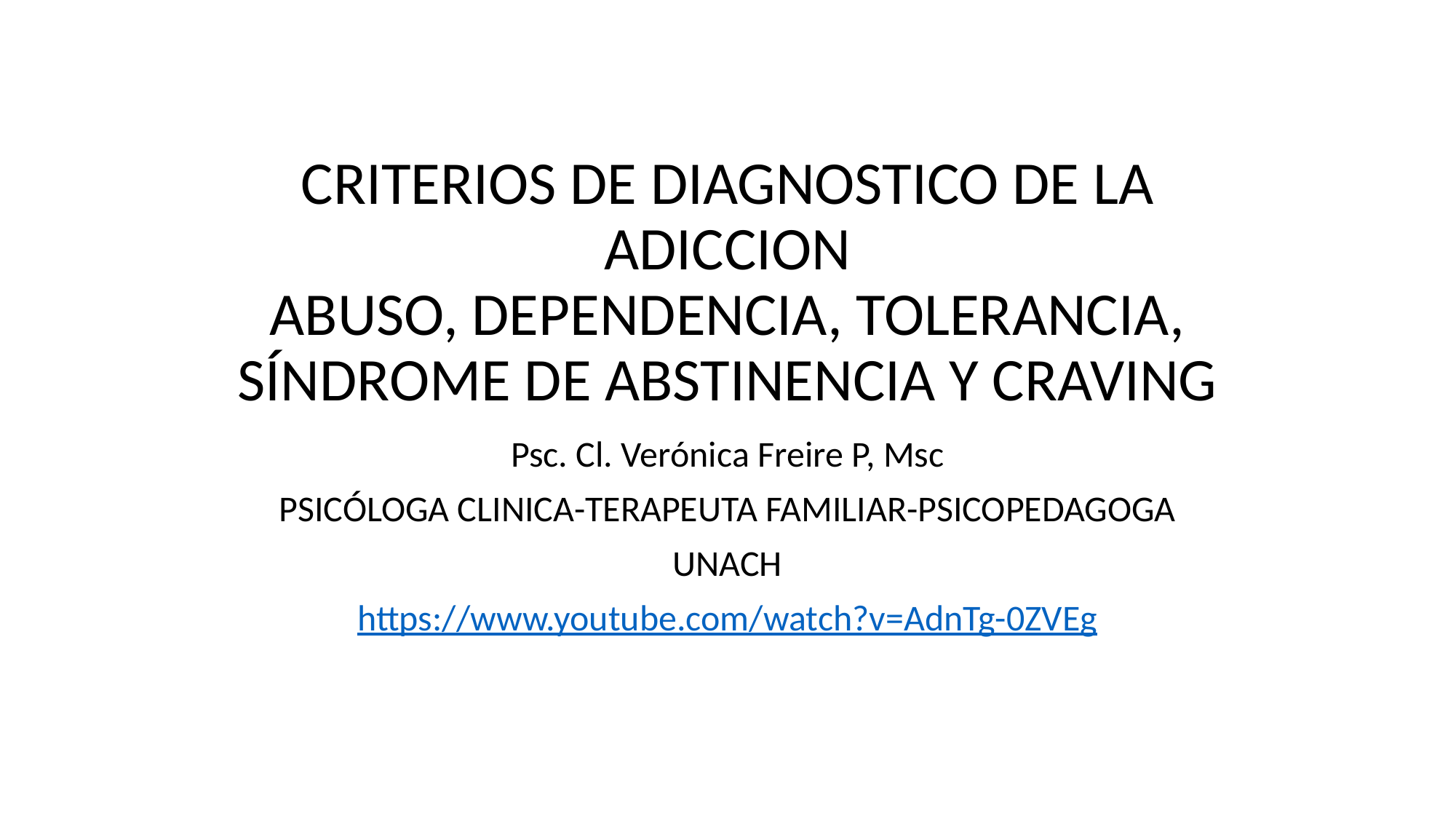

# CRITERIOS DE DIAGNOSTICO DE LA ADICCION ABUSO, DEPENDENCIA, TOLERANCIA, SÍNDROME DE ABSTINENCIA Y CRAVING
Psc. Cl. Verónica Freire P, Msc
PSICÓLOGA CLINICA-TERAPEUTA FAMILIAR-PSICOPEDAGOGA
UNACH
https://www.youtube.com/watch?v=AdnTg-0ZVEg